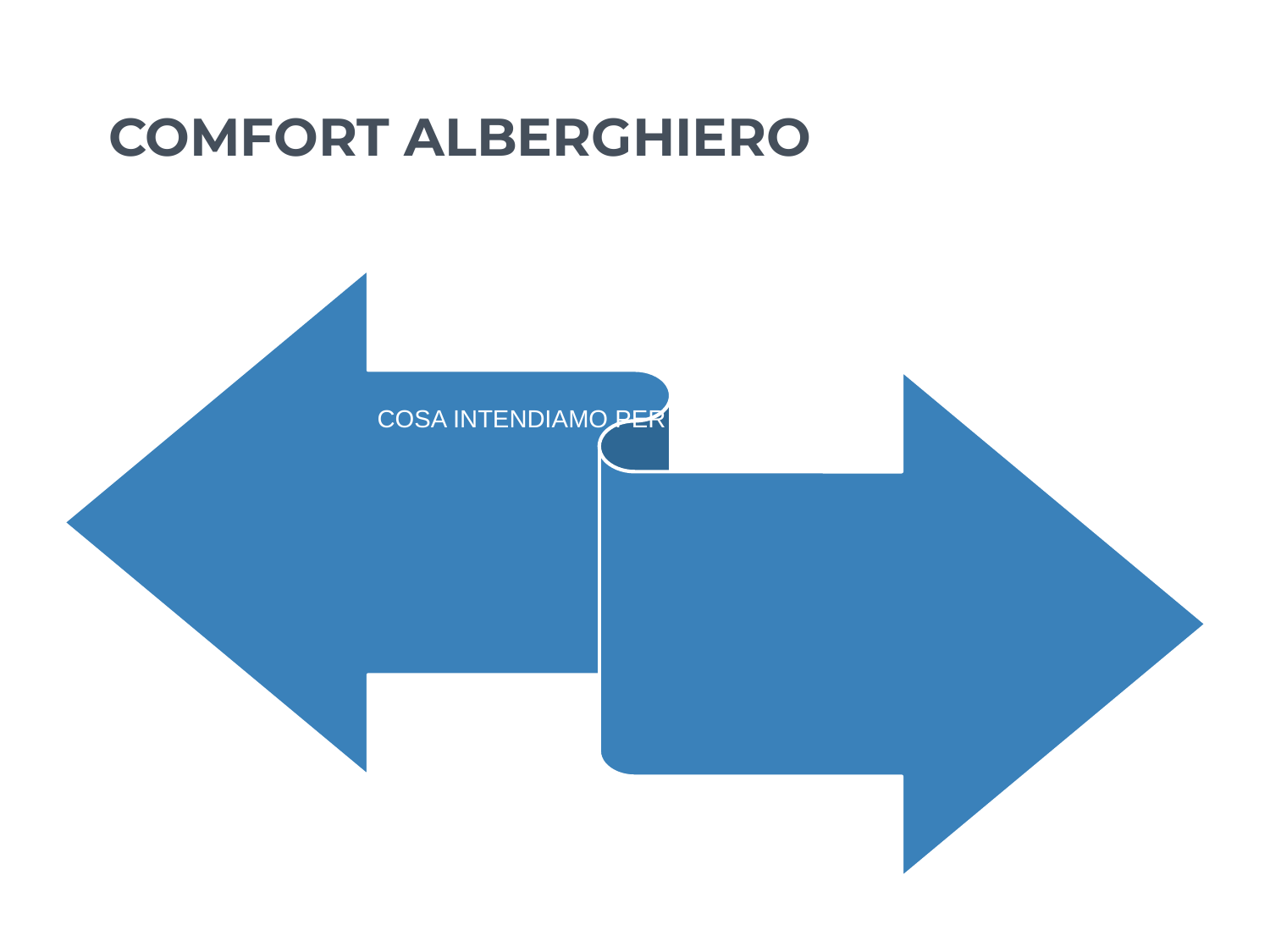

# COMFORT ALBERGHIERO
COSA INTENDIAMO PER RIFIUTI SANITARI?